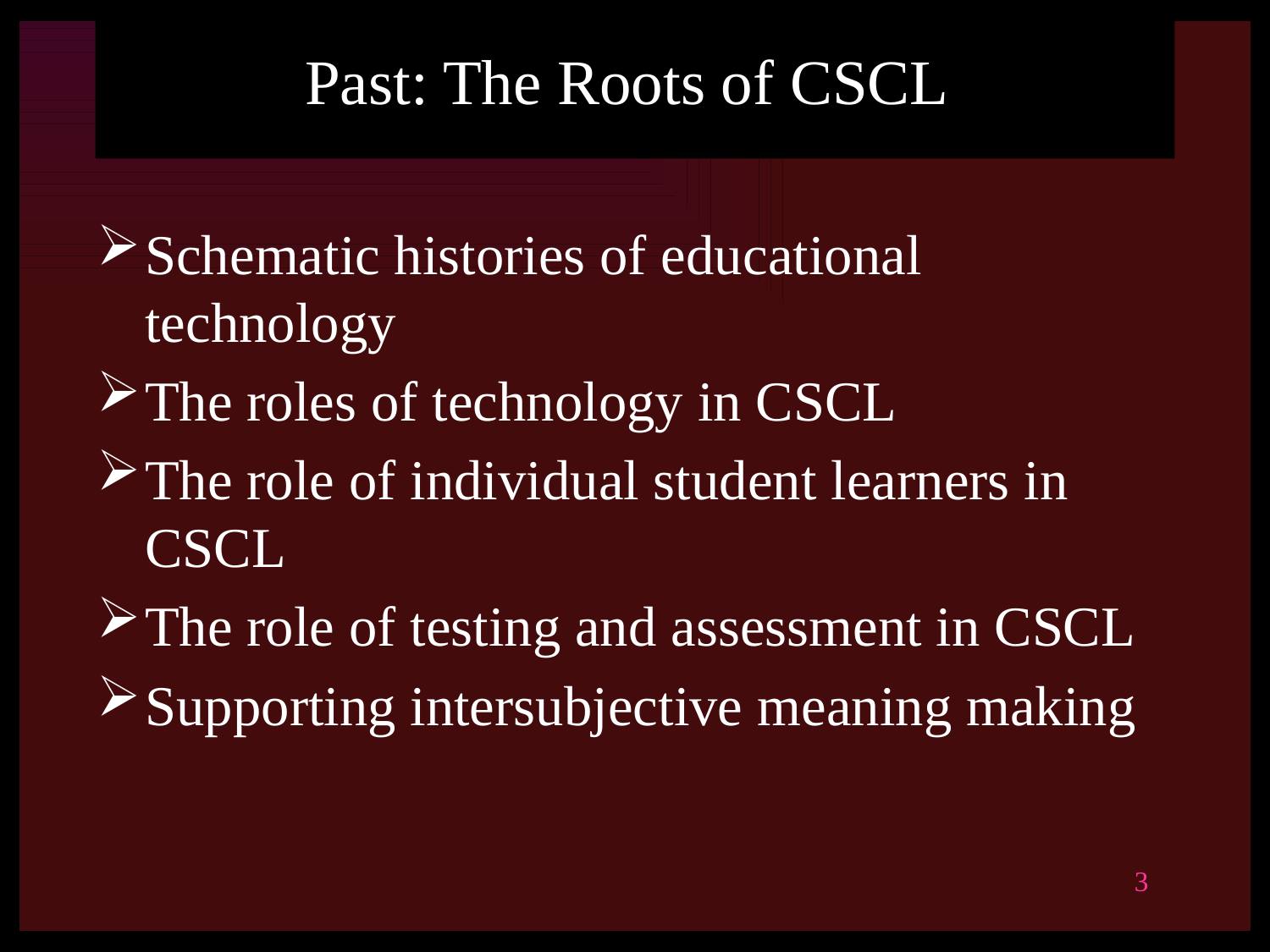

# Past: The Roots of CSCL
Schematic histories of educational technology
The roles of technology in CSCL
The role of individual student learners in CSCL
The role of testing and assessment in CSCL
Supporting intersubjective meaning making